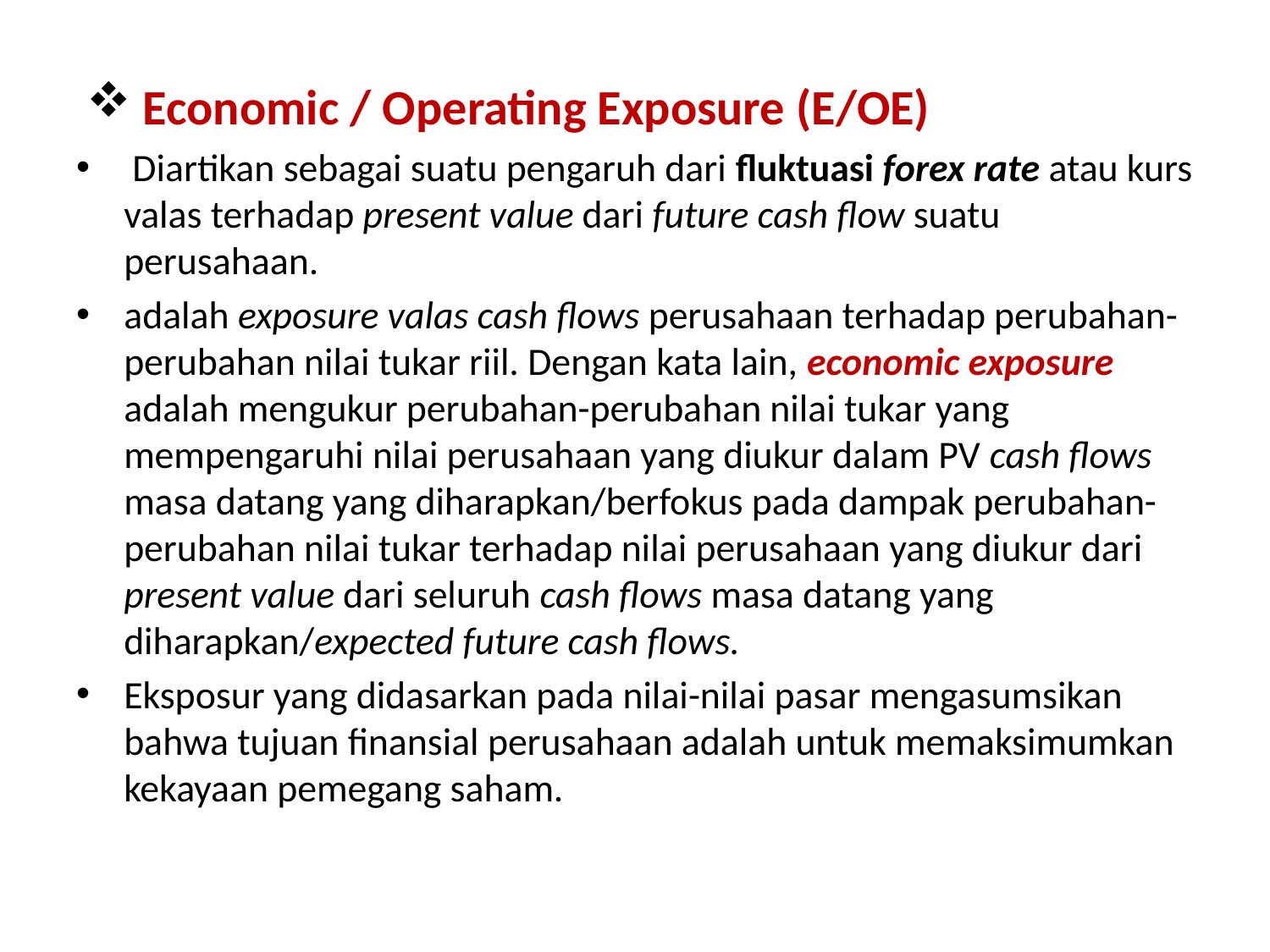

Economic / Operating Exposure (E/OE)
 Diartikan sebagai suatu pengaruh dari fluktuasi forex rate atau kurs valas terhadap present value dari future cash flow suatu perusahaan.
adalah exposure valas cash flows perusahaan terhadap perubahan-perubahan nilai tukar riil. Dengan kata lain, economic exposure adalah mengukur perubahan-perubahan nilai tukar yang mempengaruhi nilai perusahaan yang diukur dalam PV cash flows masa datang yang diharapkan/berfokus pada dampak perubahan-perubahan nilai tukar terhadap nilai perusahaan yang diukur dari present value dari seluruh cash flows masa datang yang diharapkan/expected future cash flows.
Eksposur yang didasarkan pada nilai-nilai pasar mengasumsikan bahwa tujuan finansial perusahaan adalah untuk memaksimumkan kekayaan pemegang saham.